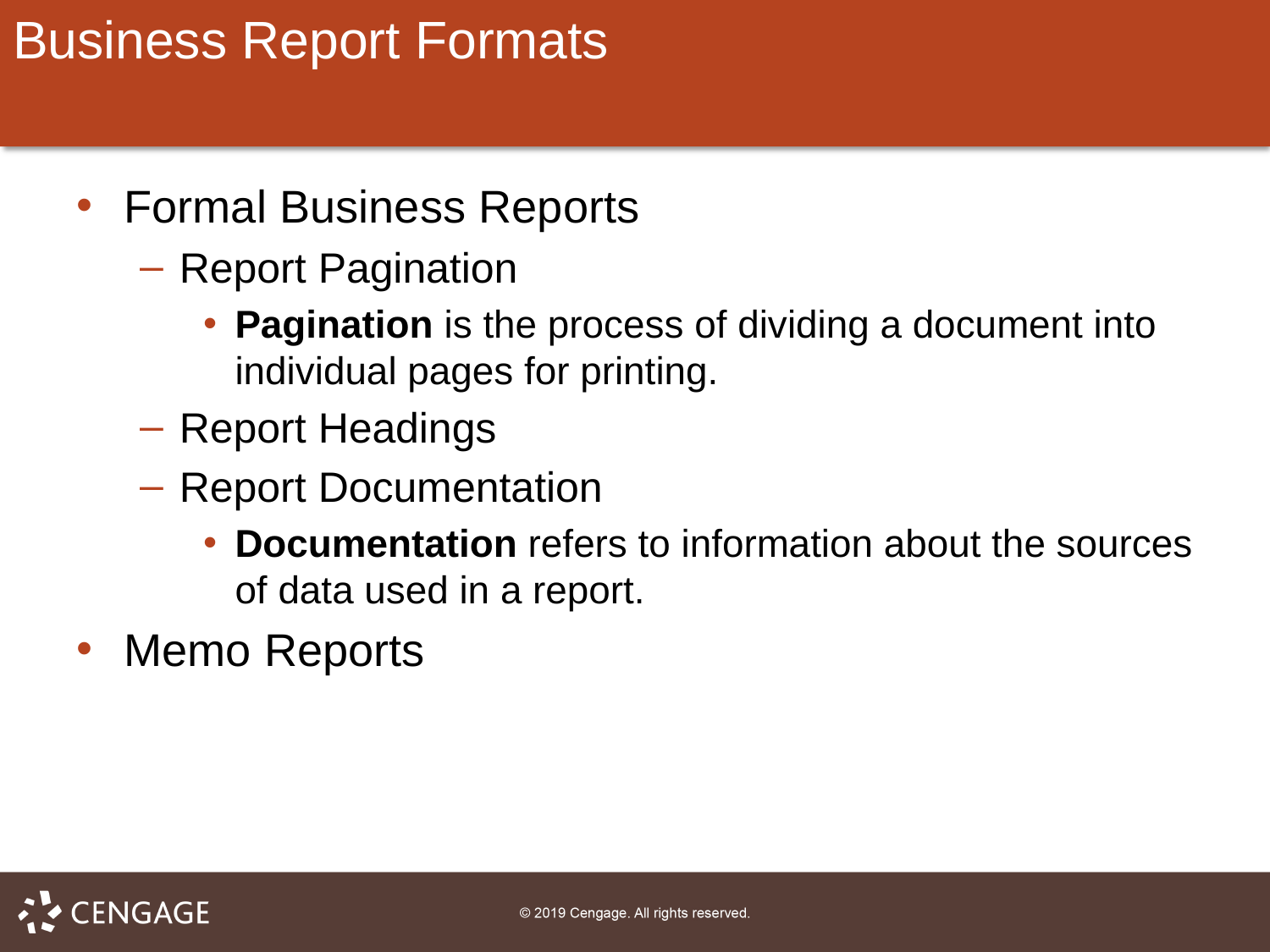

# Business Report Formats
Formal Business Reports
Report Pagination
Pagination is the process of dividing a document into individual pages for printing.
Report Headings
Report Documentation
Documentation refers to information about the sources of data used in a report.
Memo Reports